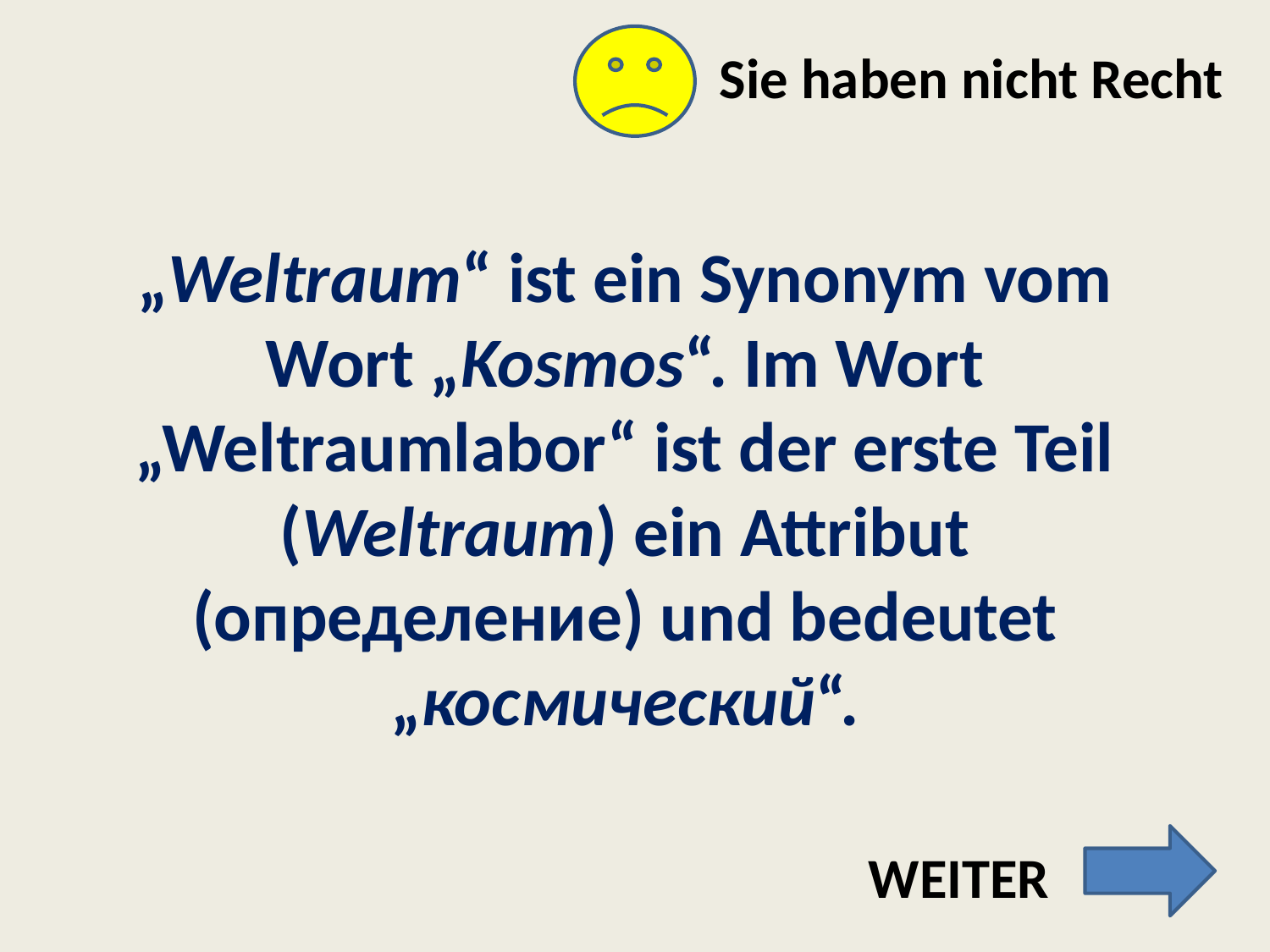

Sie haben nicht Recht
„Weltraum“ ist ein Synonym vom Wort „Kosmos“. Im Wort „Weltraumlabor“ ist der erste Teil (Weltraum) ein Attribut (определение) und bedeutet „космический“.

WEITER